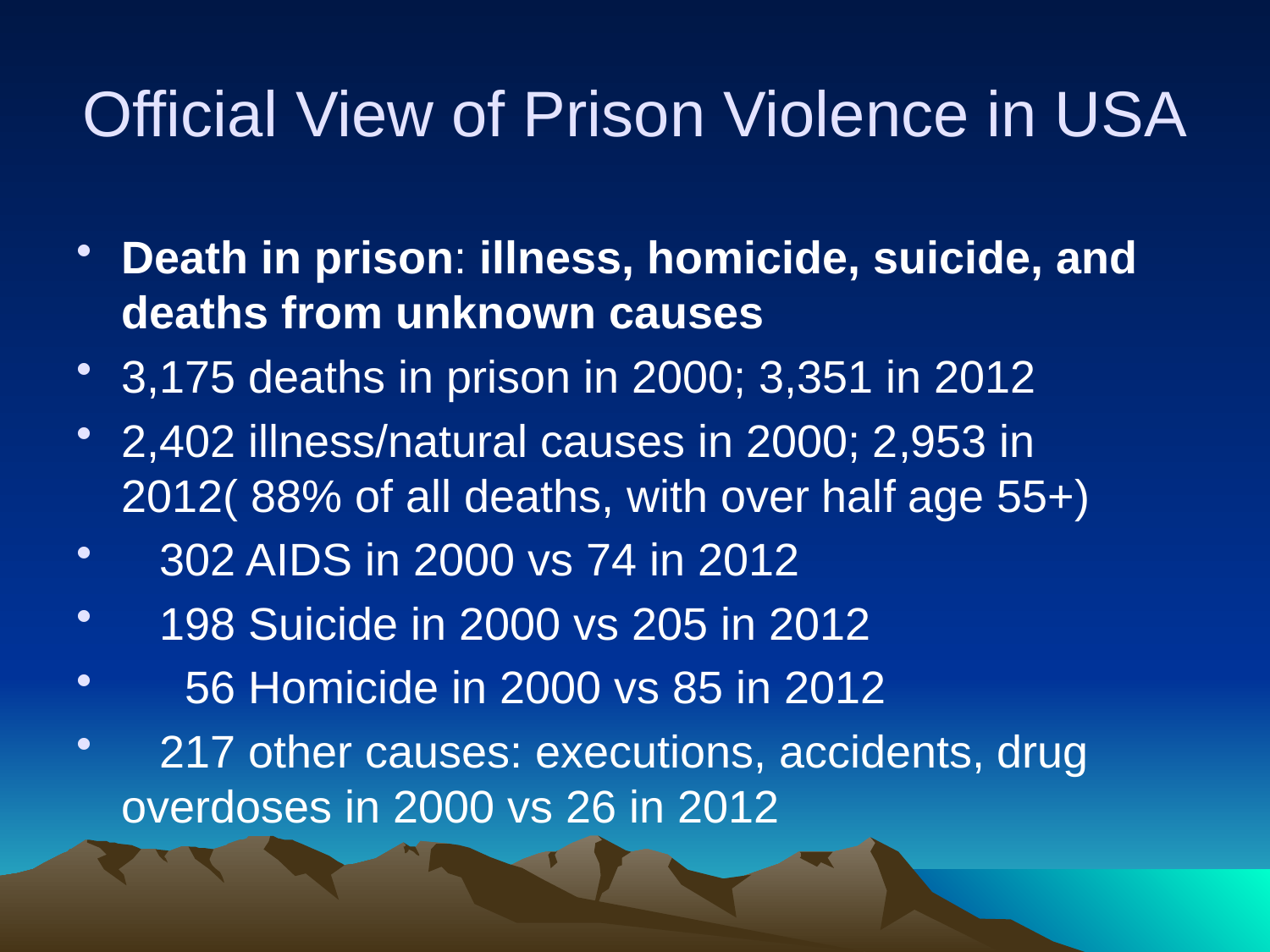

# Official View of Prison Violence in USA
Death in prison: illness, homicide, suicide, and deaths from unknown causes
3,175 deaths in prison in 2000; 3,351 in 2012
2,402 illness/natural causes in 2000; 2,953 in 2012( 88% of all deaths, with over half age 55+)
   302 AIDS in 2000 vs 74 in 2012
   198 Suicide in 2000 vs 205 in 2012
     56 Homicide in 2000 vs 85 in 2012
   217 other causes: executions, accidents, drug overdoses in 2000 vs 26 in 2012